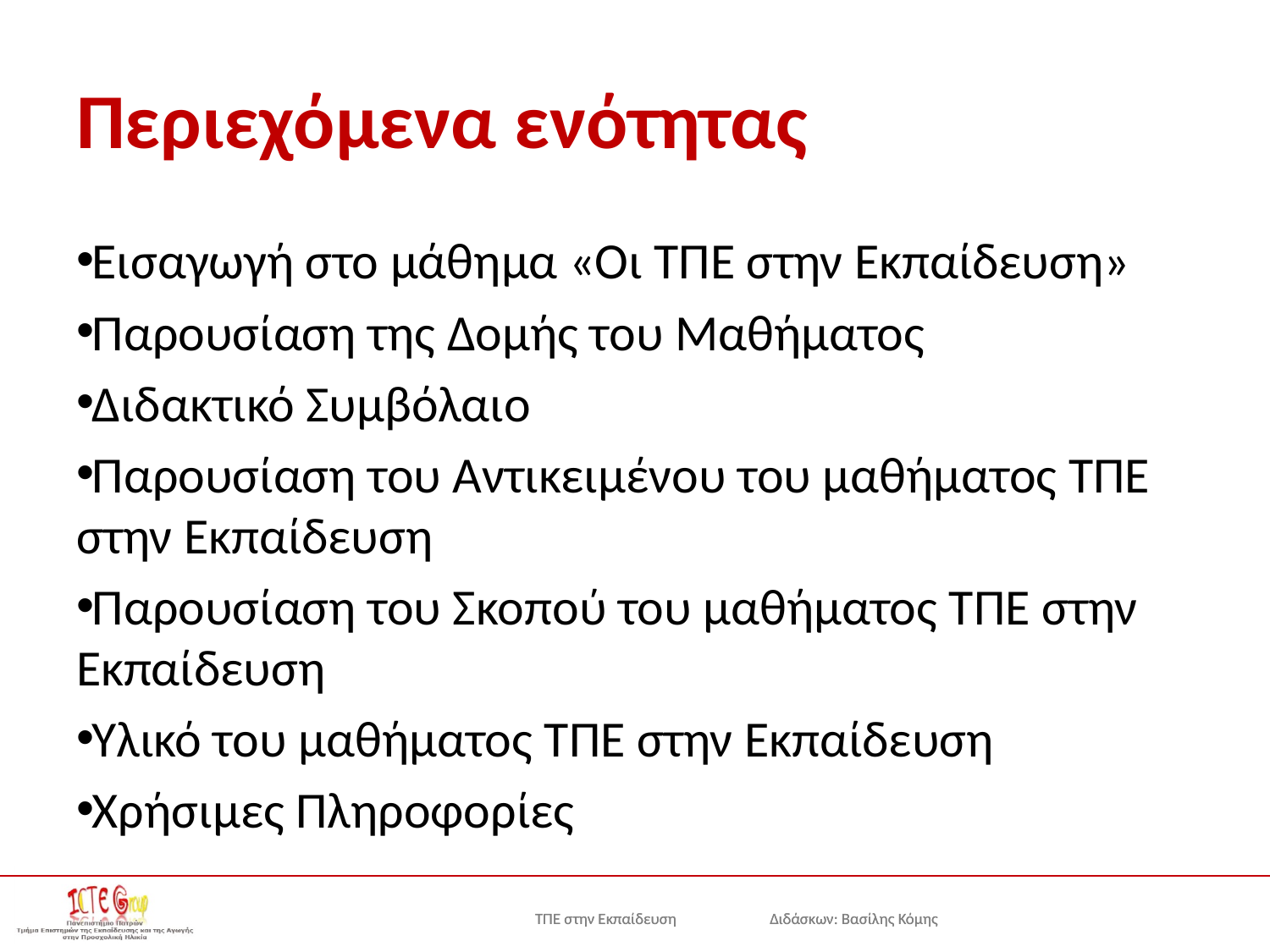

# Περιεχόμενα ενότητας
Εισαγωγή στο μάθημα «Οι ΤΠΕ στην Εκπαίδευση»
Παρουσίαση της Δομής του Μαθήματος
Διδακτικό Συμβόλαιο
Παρουσίαση του Αντικειμένου του μαθήματος ΤΠΕ στην Εκπαίδευση
Παρουσίαση του Σκοπού του μαθήματος ΤΠΕ στην Εκπαίδευση
Υλικό του μαθήματος ΤΠΕ στην Εκπαίδευση
Χρήσιμες Πληροφορίες